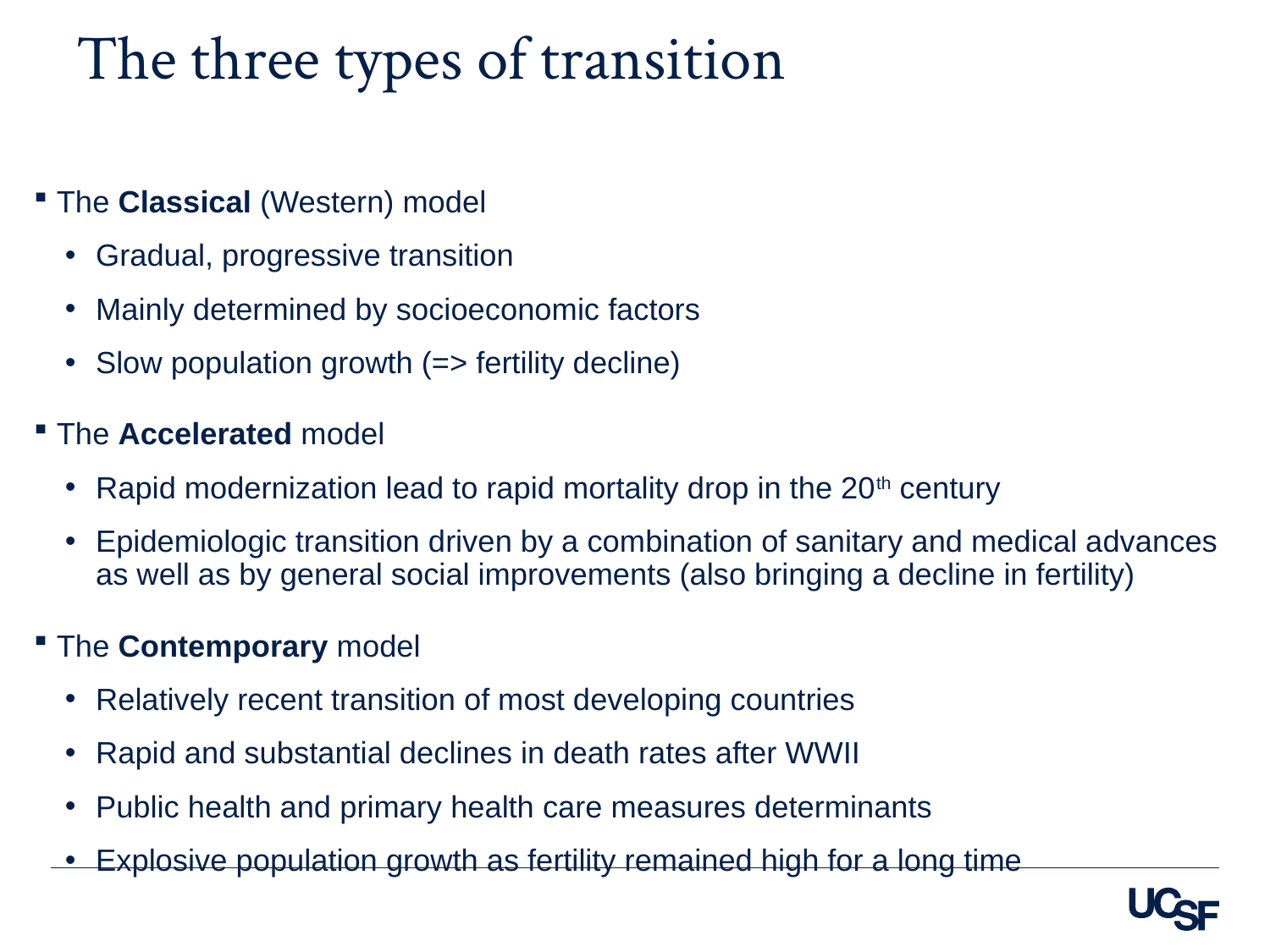

# The three types of transition
The Classical (Western) model
Gradual, progressive transition
Mainly determined by socioeconomic factors
Slow population growth (=> fertility decline)
The Accelerated model
Rapid modernization lead to rapid mortality drop in the 20th century
Epidemiologic transition driven by a combination of sanitary and medical advances as well as by general social improvements (also bringing a decline in fertility)
The Contemporary model
Relatively recent transition of most developing countries
Rapid and substantial declines in death rates after WWII
Public health and primary health care measures determinants
Explosive population growth as fertility remained high for a long time